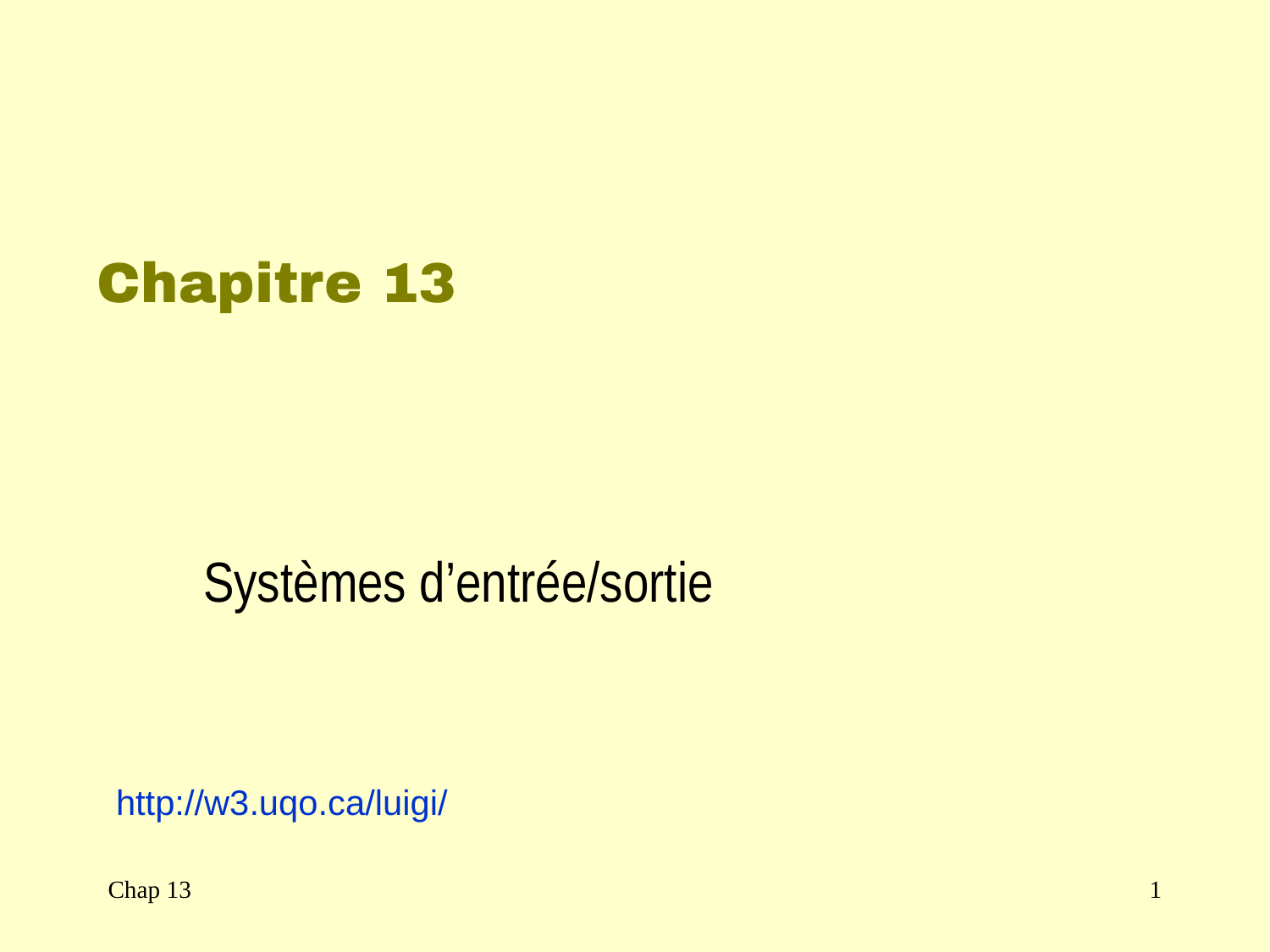

# Chapitre 13
Systèmes d’entrée/sortie
http://w3.uqo.ca/luigi/
Chap 13
1